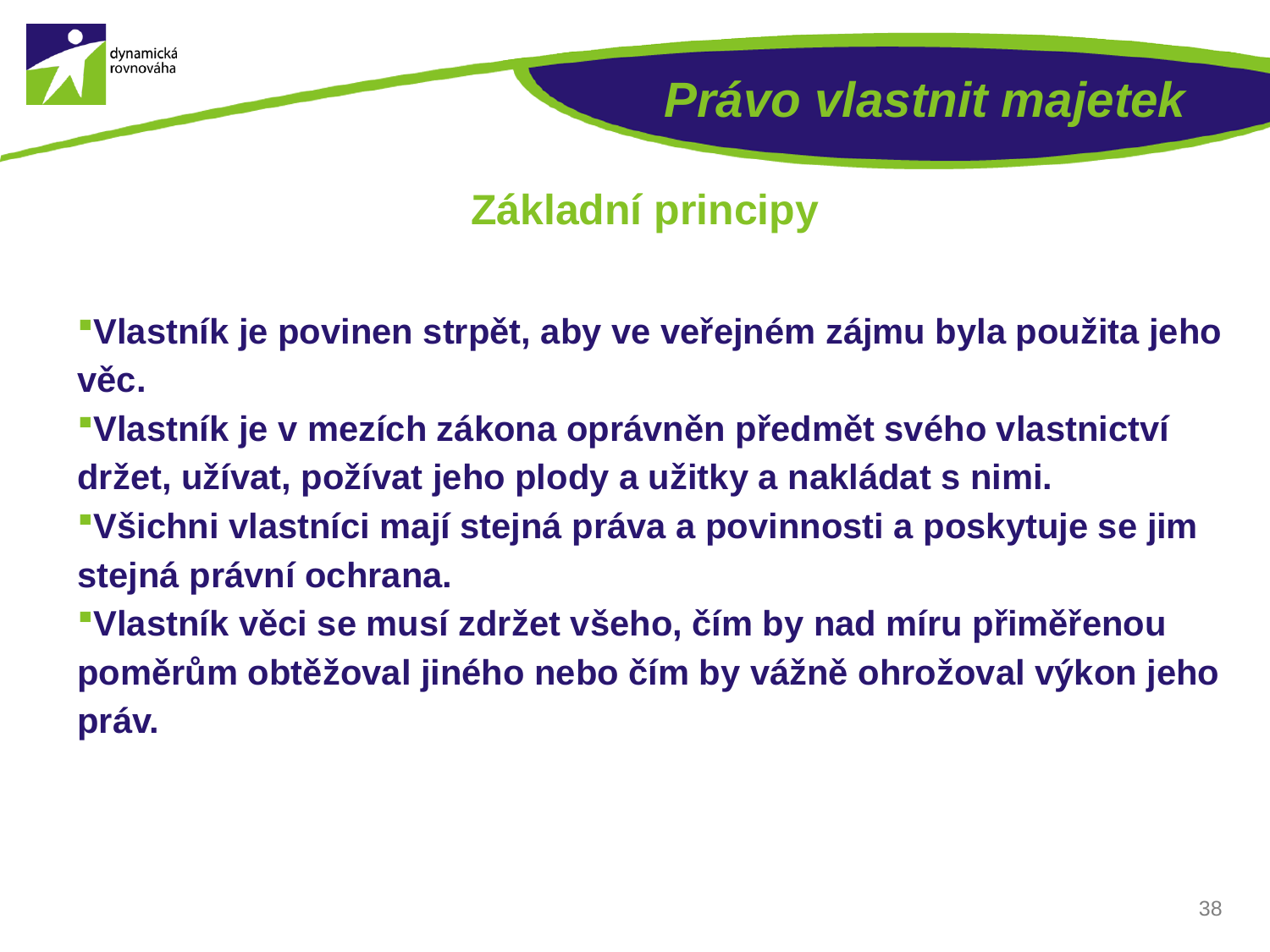

# Právo vlastnit majetek
Základní principy
Vlastník je povinen strpět, aby ve veřejném zájmu byla použita jeho věc.
Vlastník je v mezích zákona oprávněn předmět svého vlastnictví držet, užívat, požívat jeho plody a užitky a nakládat s nimi.
Všichni vlastníci mají stejná práva a povinnosti a poskytuje se jim stejná právní ochrana.
Vlastník věci se musí zdržet všeho, čím by nad míru přiměřenou poměrům obtěžoval jiného nebo čím by vážně ohrožoval výkon jeho práv.
38